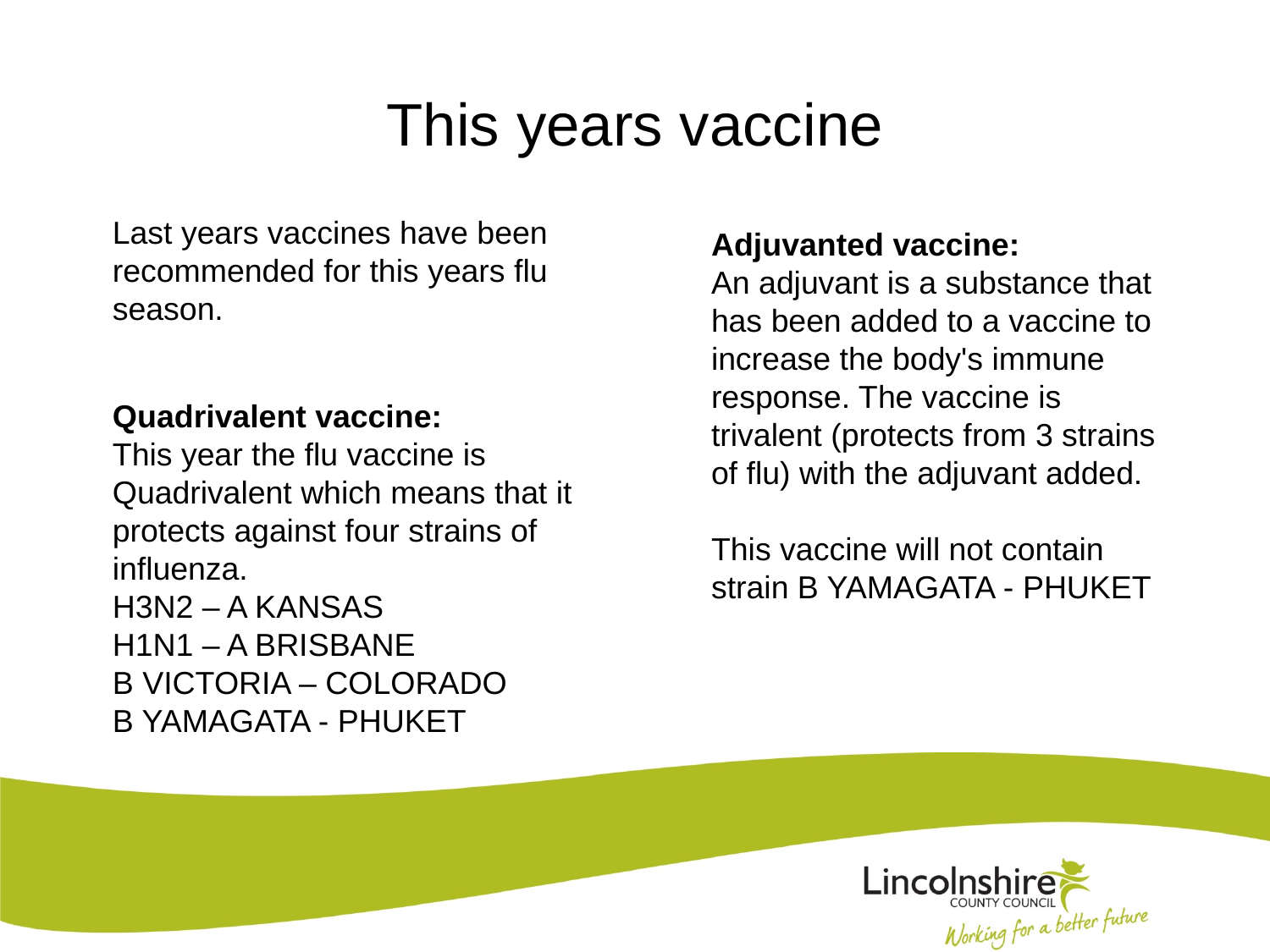

# This years vaccine
Last years vaccines have been recommended for this years flu season.

Adjuvanted vaccine:
An adjuvant is a substance that has been added to a vaccine to increase the body's immune response. The vaccine is trivalent (protects from 3 strains of flu) with the adjuvant added.

This vaccine will not contain strain B YAMAGATA - PHUKET
Quadrivalent vaccine:
This year the flu vaccine is Quadrivalent which means that it protects against four strains of influenza.
H3N2 – A KANSAS
H1N1 – A BRISBANE
B VICTORIA – COLORADO
B YAMAGATA - PHUKET